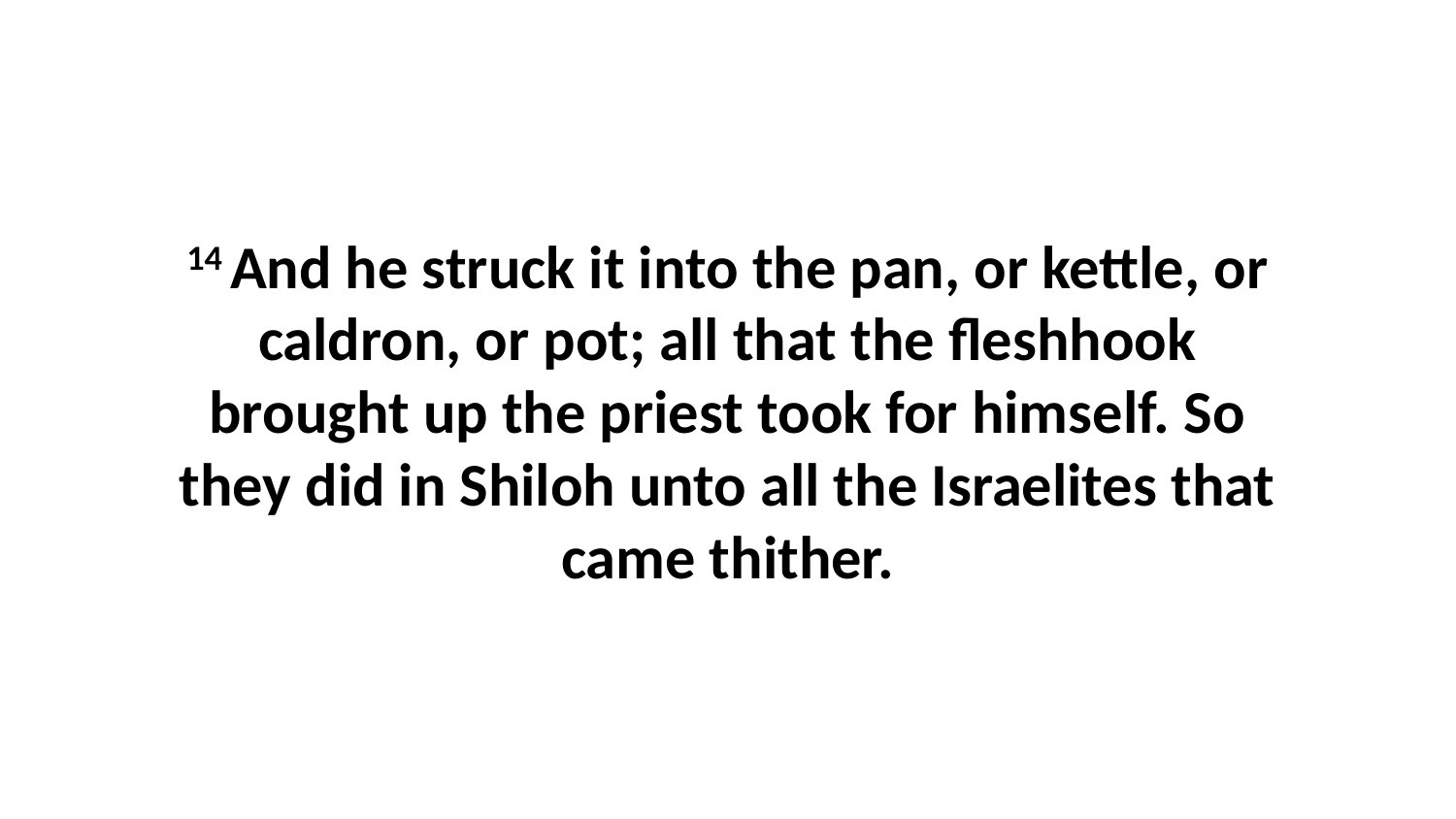

14 And he struck it into the pan, or kettle, or caldron, or pot; all that the fleshhook brought up the priest took for himself. So they did in Shiloh unto all the Israelites that came thither.